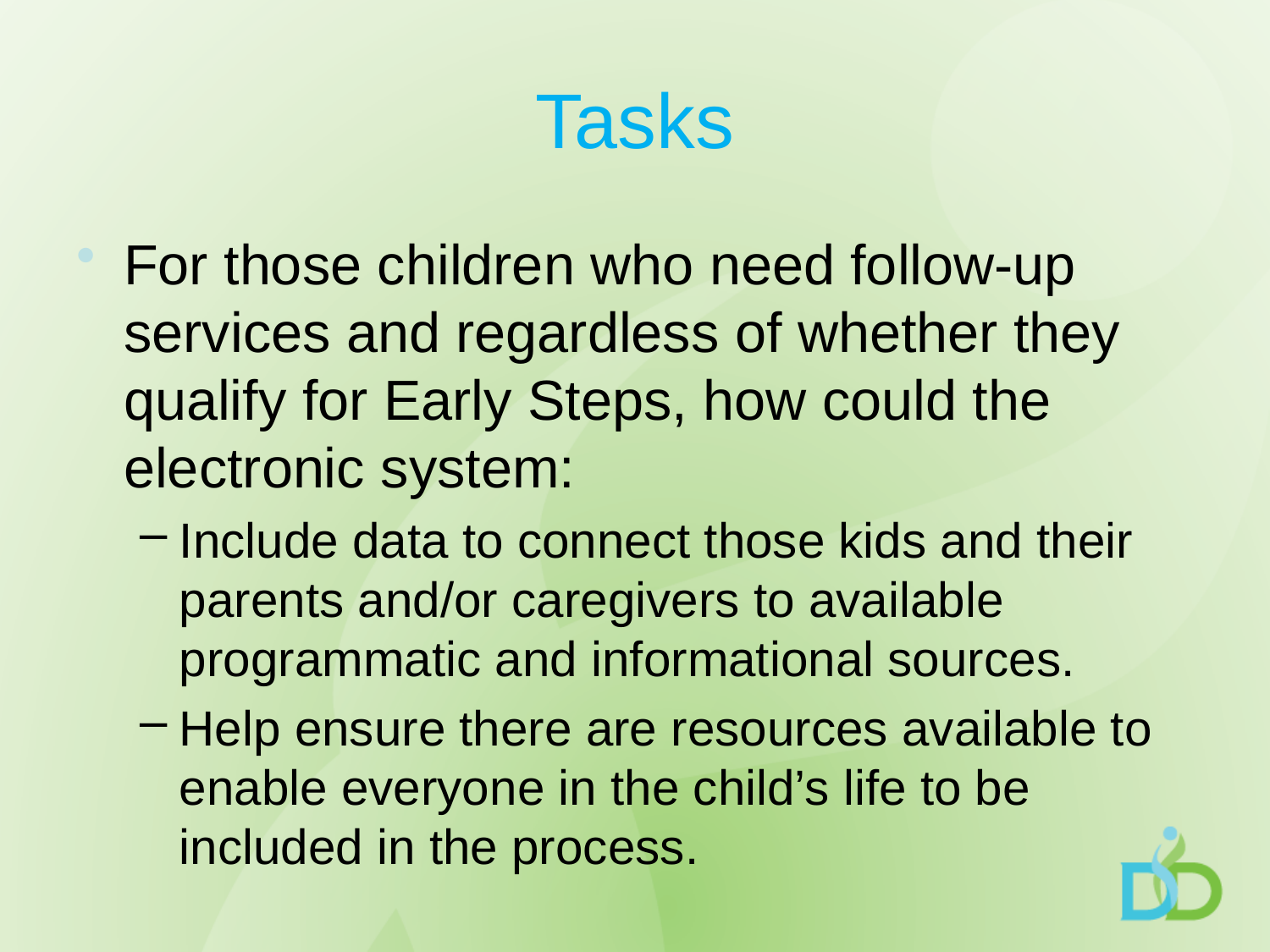

# Tasks
For those children who need follow-up services and regardless of whether they qualify for Early Steps, how could the electronic system:
Include data to connect those kids and their parents and/or caregivers to available programmatic and informational sources.
Help ensure there are resources available to enable everyone in the child’s life to be included in the process.